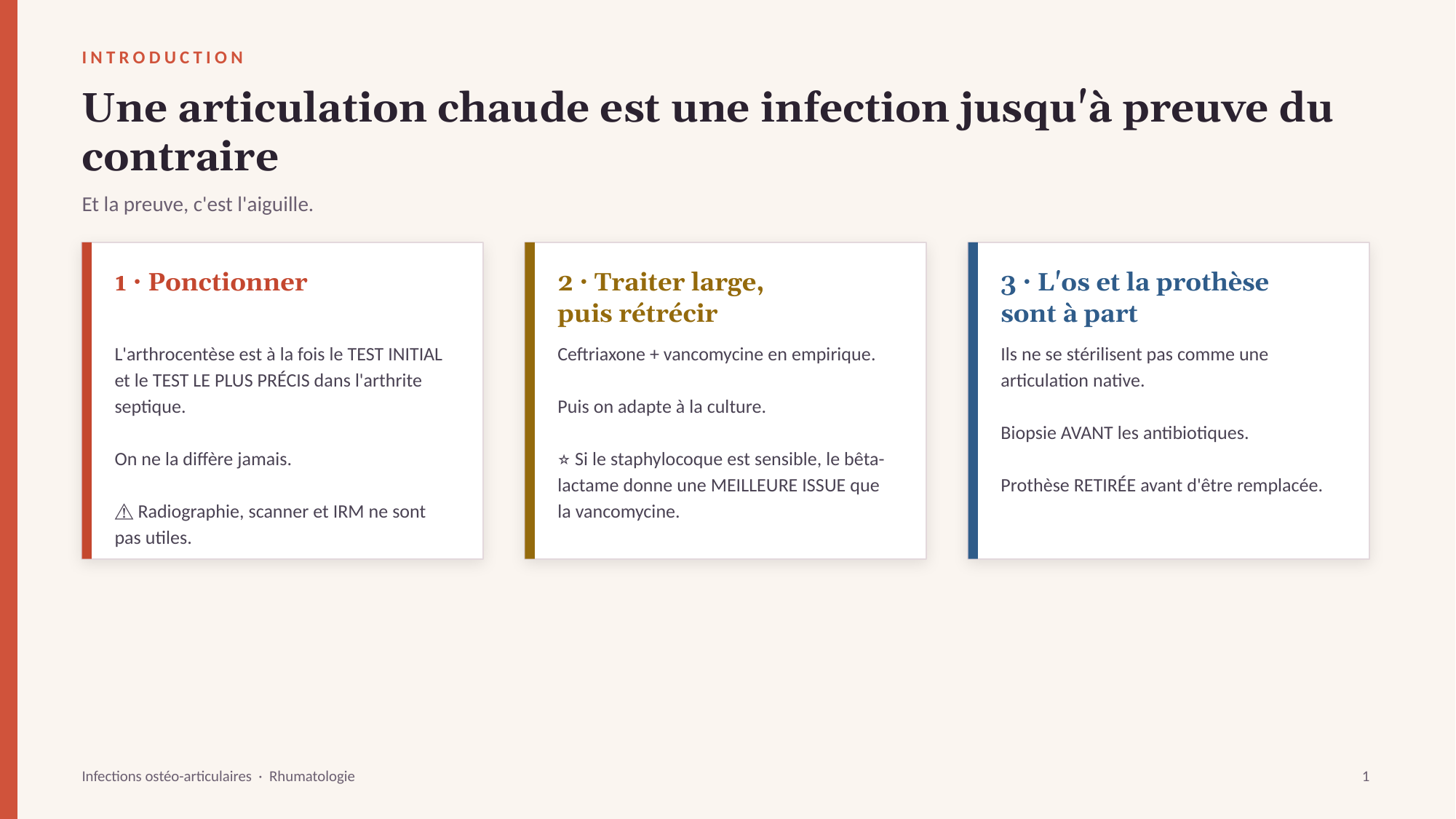

INTRODUCTION
Une articulation chaude est une infection jusqu'à preuve du contraire
Et la preuve, c'est l'aiguille.

1 · Ponctionner
2 · Traiter large,
puis rétrécir
3 · L'os et la prothèse
sont à part
L'arthrocentèse est à la fois le TEST INITIAL et le TEST LE PLUS PRÉCIS dans l'arthrite septique.

On ne la diffère jamais.

⚠️ Radiographie, scanner et IRM ne sont pas utiles.
Ceftriaxone + vancomycine en empirique.

Puis on adapte à la culture.

⭐ Si le staphylocoque est sensible, le bêta-lactame donne une MEILLEURE ISSUE que la vancomycine.
Ils ne se stérilisent pas comme une articulation native.

Biopsie AVANT les antibiotiques.

Prothèse RETIRÉE avant d'être remplacée.
Infections ostéo-articulaires  ·  Rhumatologie
1